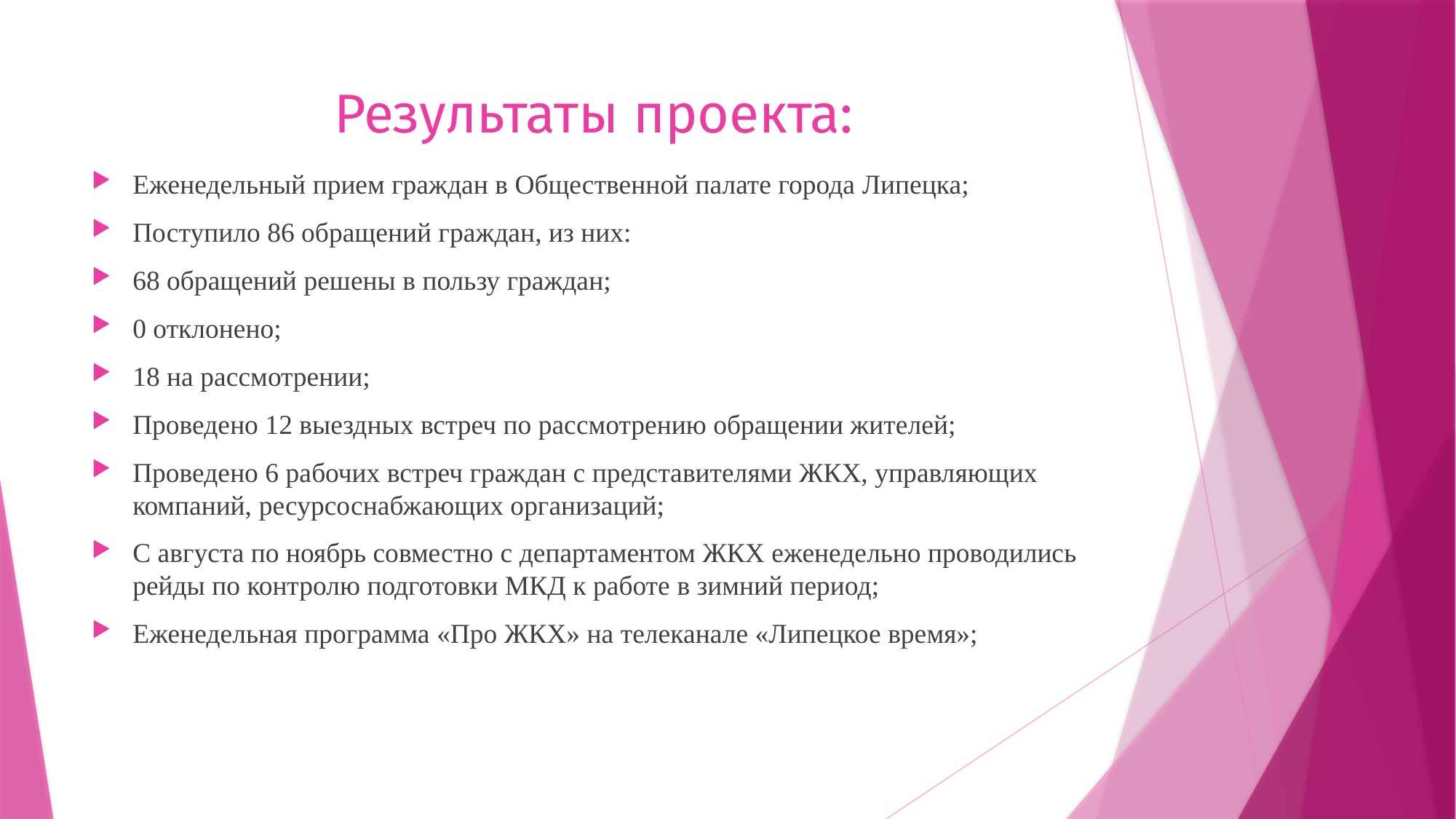

# Результаты проекта:
Еженедельный прием граждан в Общественной палате города Липецка;
Поступило 86 обращений граждан, из них:
68 обращений решены в пользу граждан;
0 отклонено;
18 на рассмотрении;
Проведено 12 выездных встреч по рассмотрению обращении жителей;
Проведено 6 рабочих встреч граждан с представителями ЖКХ, управляющих компаний, ресурсоснабжающих организаций;
С августа по ноябрь совместно с департаментом ЖКХ еженедельно проводились рейды по контролю подготовки МКД к работе в зимний период;
Еженедельная программа «Про ЖКХ» на телеканале «Липецкое время»;